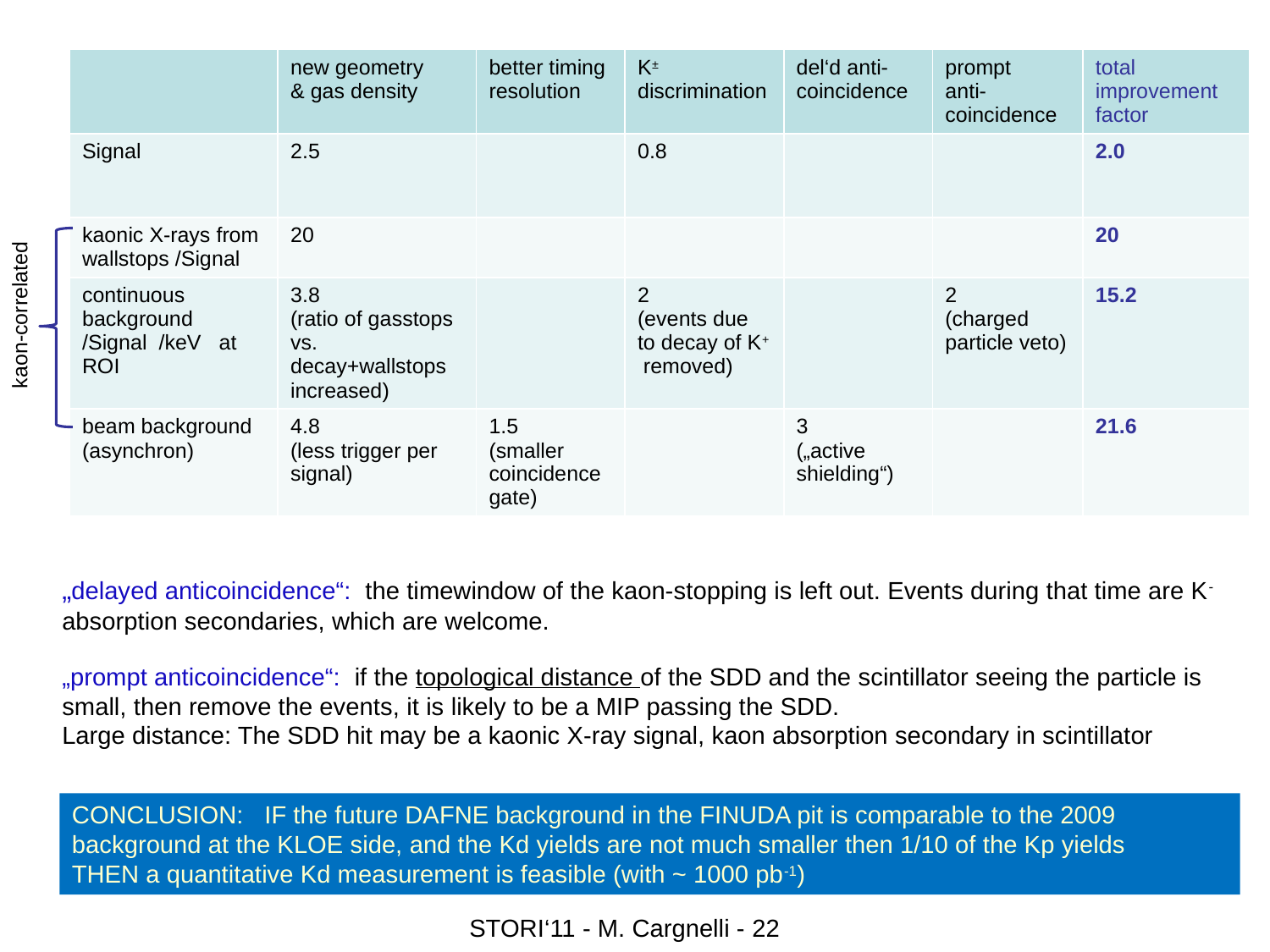

|  | new geometry & gas density | better timing resolution | K± discrimination | del‘d anti-coincidence | prompt anti-coincidence | total improvement factor |
| --- | --- | --- | --- | --- | --- | --- |
| Signal | 2.5 |  | 0.8 |  |  | 2.0 |
| kaonic X-rays from wallstops /Signal | 20 |  |  |  |  | 20 |
| continuous background /Signal /keV at ROI | 3.8 (ratio of gasstops vs. decay+wallstops increased) |  | 2 (events due to decay of K+ removed) |  | 2 (charged particle veto) | 15.2 |
| beam background (asynchron) | 4.8 (less trigger per signal) | 1.5 (smaller coincidence gate) |  | 3 („active shielding“) |  | 21.6 |

kaon-correlated
„delayed anticoincidence“:  the timewindow of the kaon-stopping is left out. Events during that time are K- absorption secondaries, which are welcome.
„prompt anticoincidence“:  if the topological distance of the SDD and the scintillator seeing the particle is small, then remove the events, it is likely to be a MIP passing the SDD.
Large distance: The SDD hit may be a kaonic X-ray signal, kaon absorption secondary in scintillator
CONCLUSION:   IF the future DAFNE background in the FINUDA pit is comparable to the 2009 background at the KLOE side, and the Kd yields are not much smaller then 1/10 of the Kp yields
THEN a quantitative Kd measurement is feasible (with ~ 1000 pb-1)
STORI‘11 - M. Cargnelli - 22